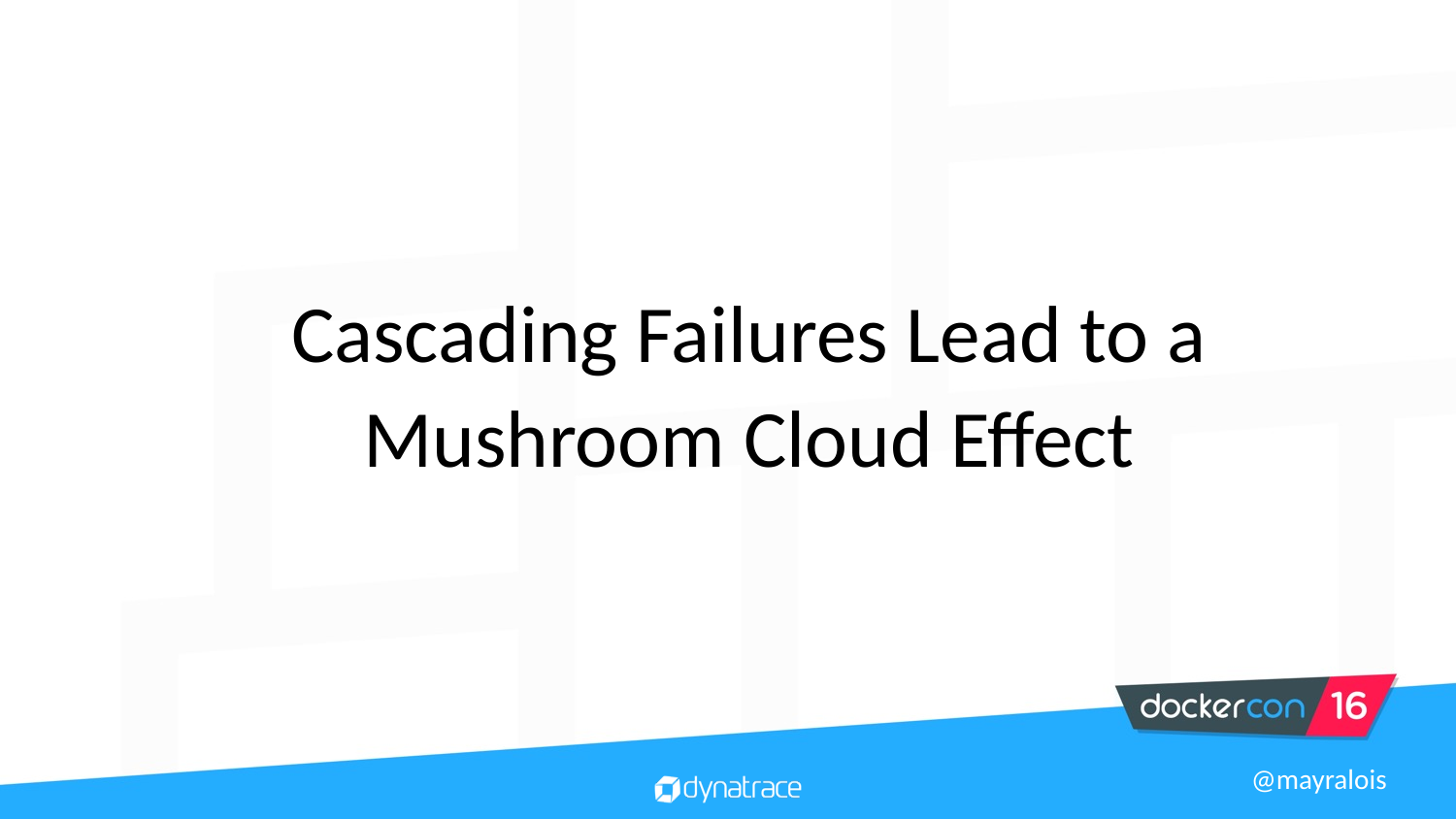

Cascading Failures Lead to a
Mushroom Cloud Effect